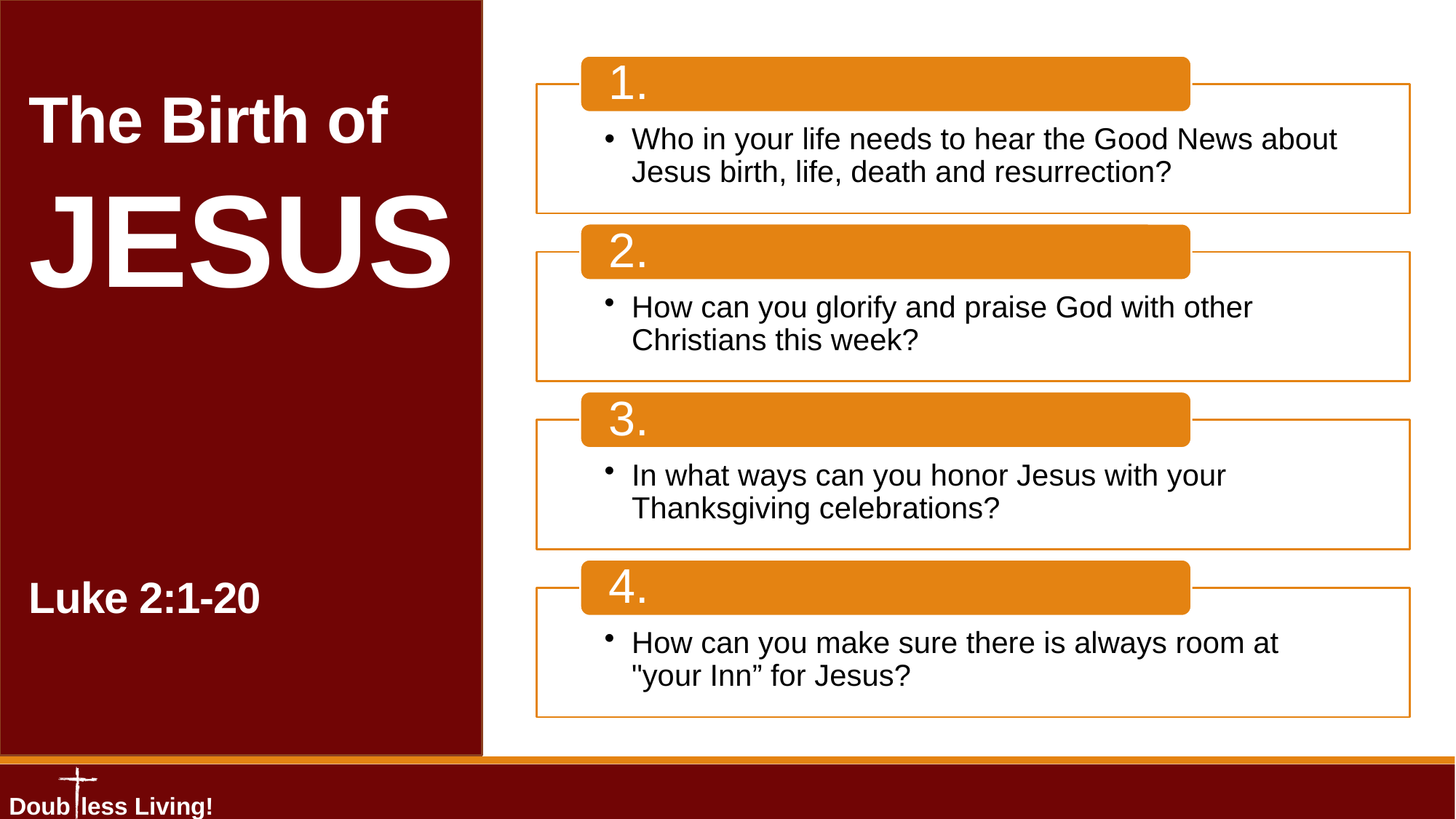

Who in your life needs to hear the Good News about Jesus birth, life, death and resurrection?
1.
How can you glorify and praise God with other Christians this week?
2.
In what ways can you honor Jesus with your Thanksgiving celebrations?
3.
How can you make sure there is always room at "your Inn” for Jesus?
4.
The Birth of JESUS

Luke 2:1-20
13